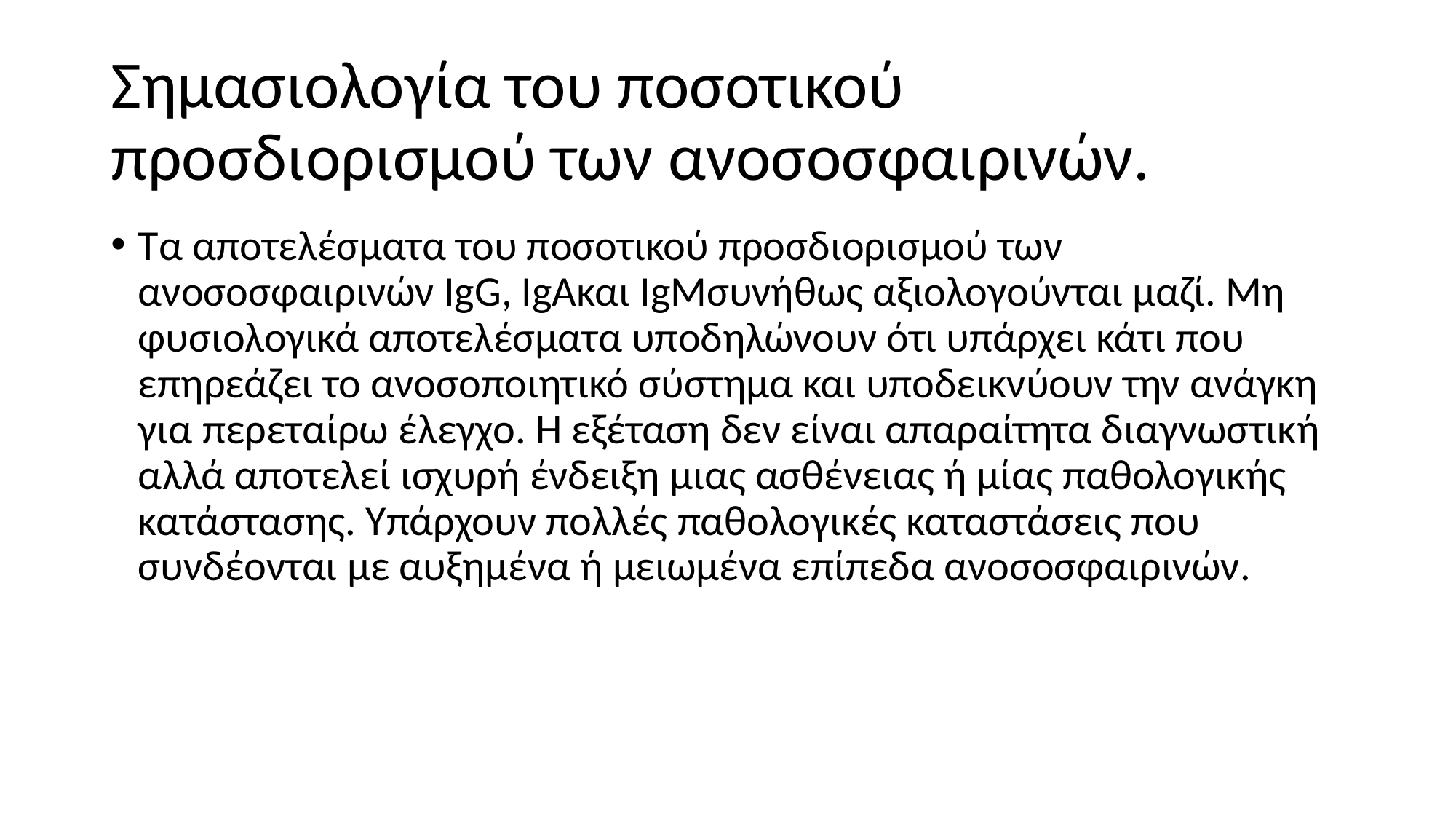

# Σημασιολογία του ποσοτικού προσδιορισμού των ανοσοσφαιρινών.
Τα αποτελέσματα του ποσοτικού προσδιορισμού των ανοσοσφαιρινών IgG, IgAκαι IgMσυνήθως αξιολογούνται μαζί. Μη φυσιολογικά αποτελέσματα υποδηλώνουν ότι υπάρχει κάτι που επηρεάζει το ανοσοποιητικό σύστημα και υποδεικνύουν την ανάγκη για περεταίρω έλεγχο. Η εξέταση δεν είναι απαραίτητα διαγνωστική αλλά αποτελεί ισχυρή ένδειξη μιας ασθένειας ή μίας παθολογικής κατάστασης. Υπάρχουν πολλές παθολογικές καταστάσεις που συνδέονται με αυξημένα ή μειωμένα επίπεδα ανοσοσφαιρινών.